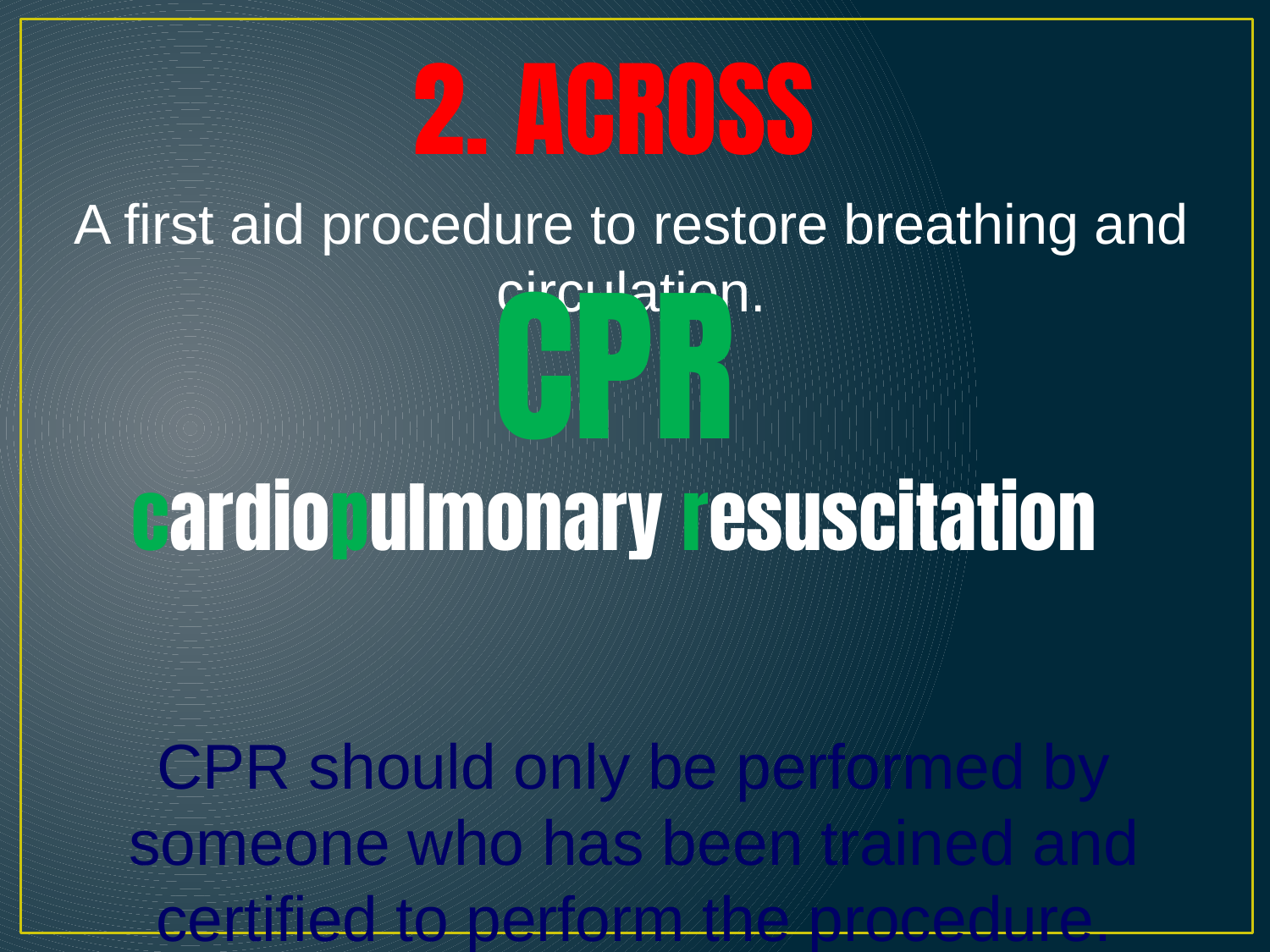

2. ACROSS
A first aid procedure to restore breathing and circulation.
CPR
cardiopulmonary resuscitation
CPR should only be performed by someone who has been trained and certified to perform the procedure.